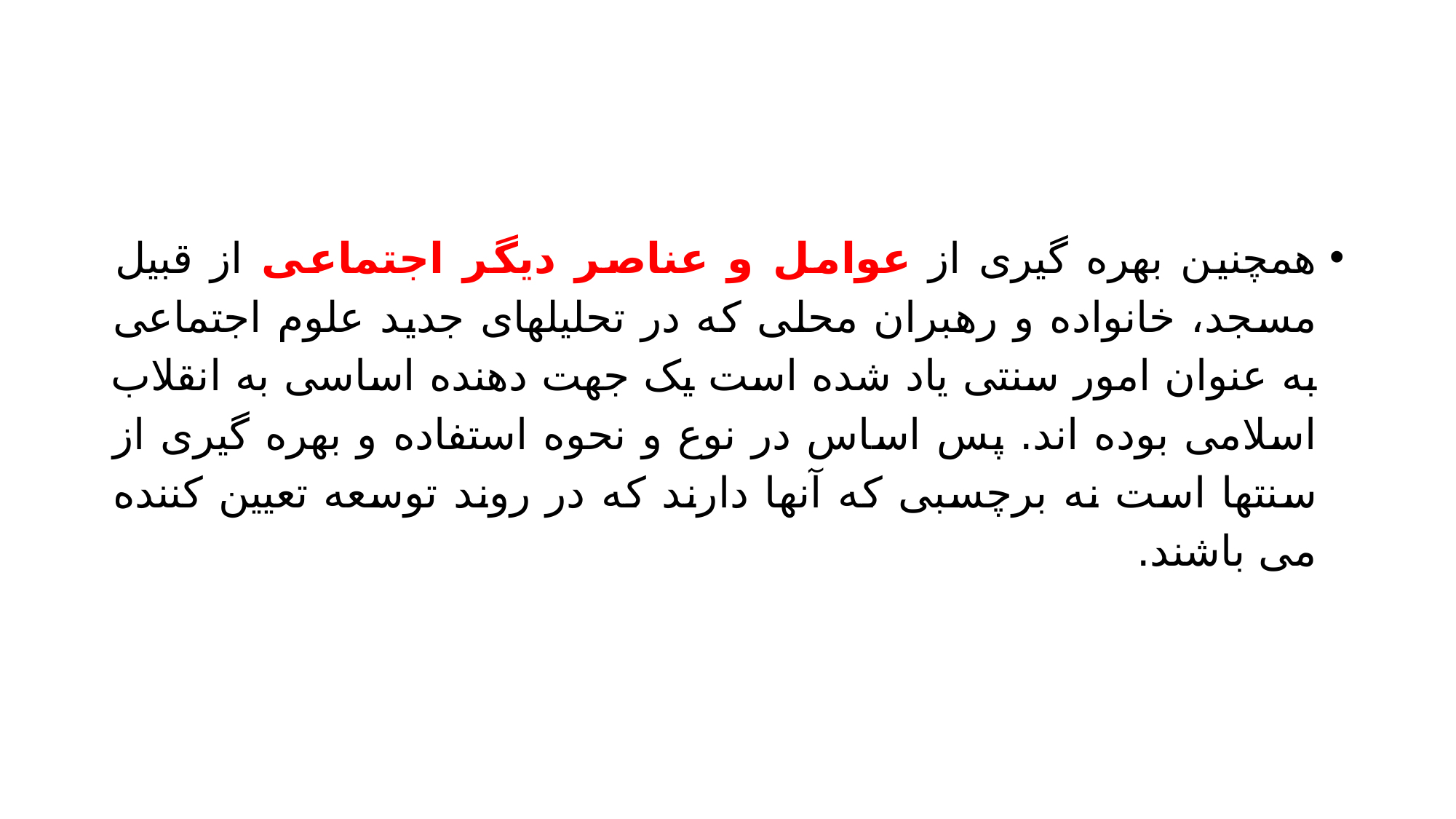

#
همچنین بهره گیری از عوامل و عناصر دیگر اجتماعی از قبیل مسجد، خانواده و رهبران محلی که در تحلیلهای جدید علوم اجتماعی به عنوان امور سنتی یاد شده است یک جهت دهنده اساسی به انقلاب اسلامی بوده اند. پس اساس در نوع و نحوه استفاده و بهره گیری از سنتها است نه برچسبی که آنها دارند که در روند توسعه تعیین کننده می باشند.